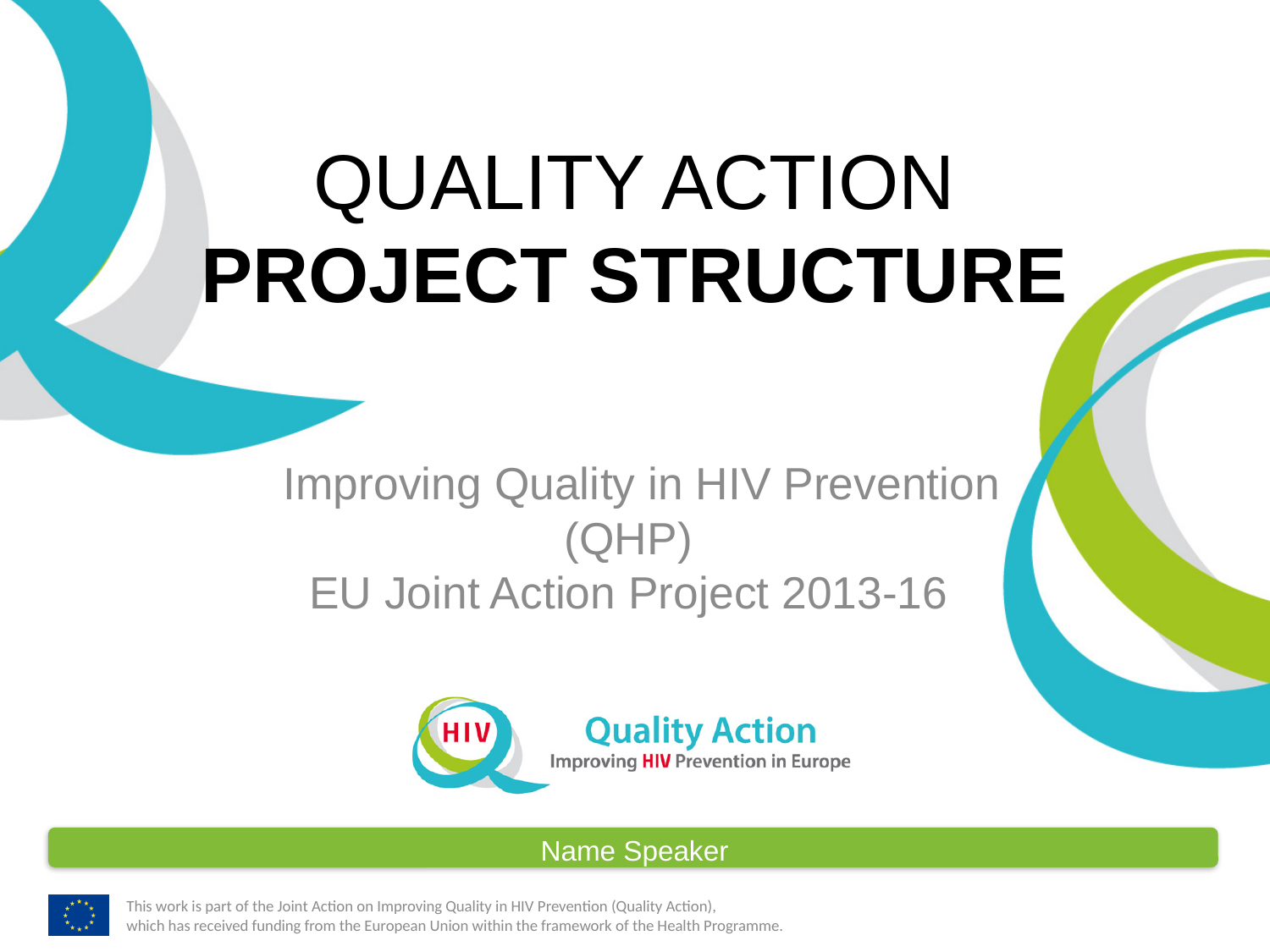

# QUALITY ACTION PROJECT STRUCTURE
 Improving Quality in HIV Prevention (QHP)
EU Joint Action Project 2013-16
﻿Name Speaker
This work is part of the Joint Action on Improving Quality in HIV Prevention (Quality Action),
which has received funding from the European Union within the framework of the Health Programme.